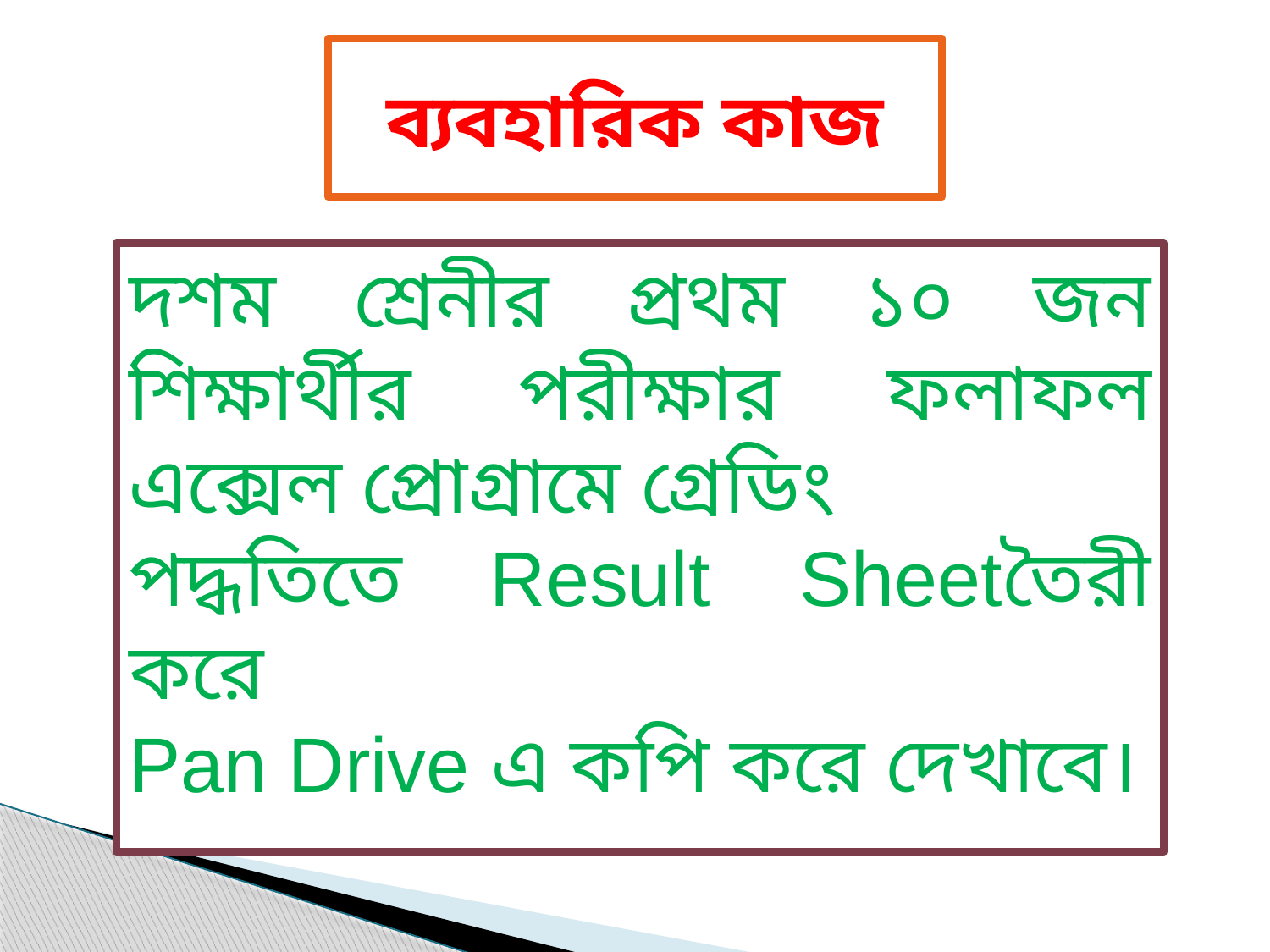

# ব্যবহারিক কাজ
দশম শ্রেনীর প্রথম ১০ জন শিক্ষার্থীর পরীক্ষার ফলাফল এক্সেল প্রোগ্রামে গ্রেডিং
পদ্ধতিতে Result Sheetতৈরী করে
Pan Drive এ কপি করে দেখাবে।